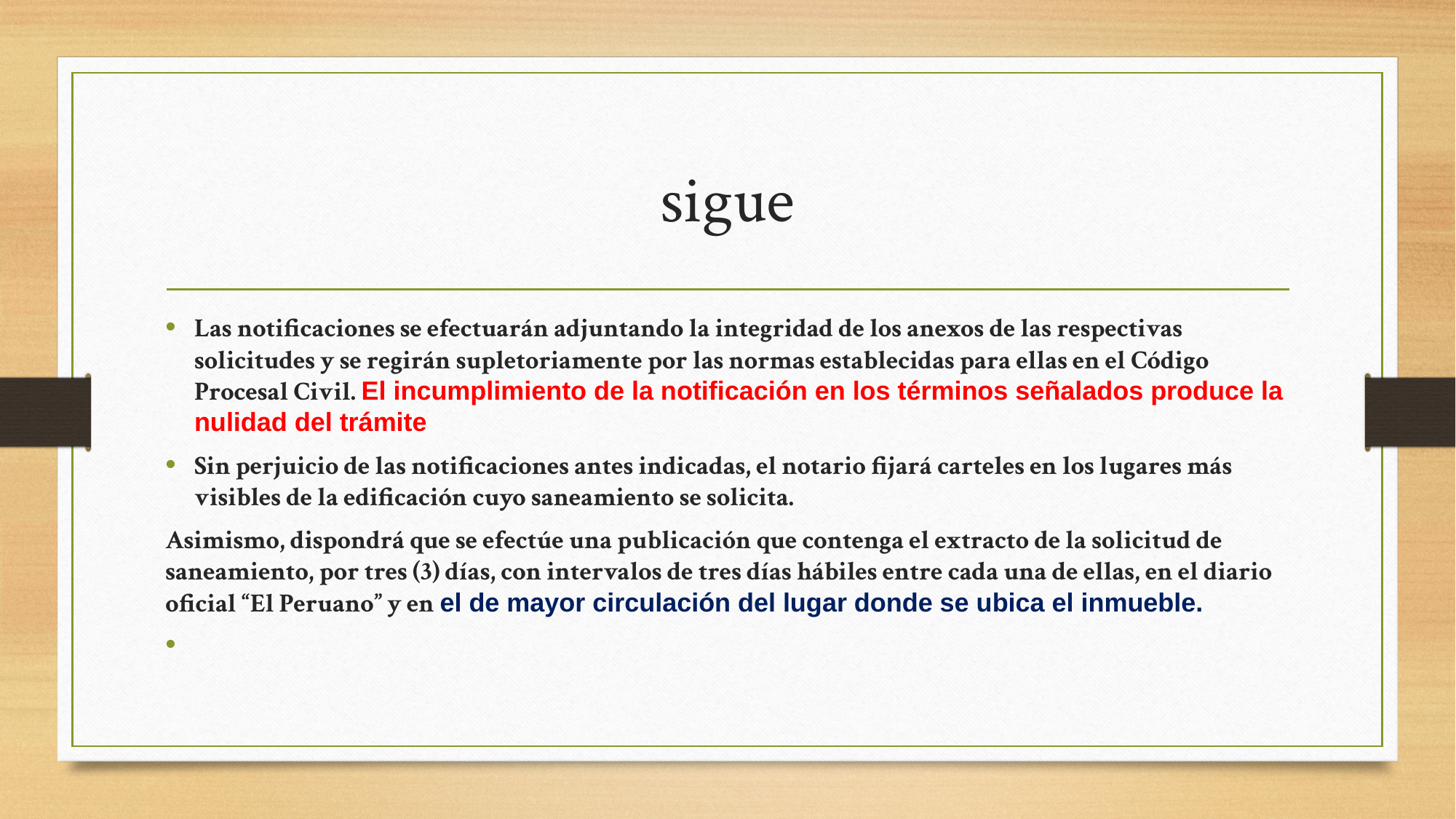

# sigue
Las notificaciones se efectuarán adjuntando la integridad de los anexos de las respectivas solicitudes y se regirán supletoriamente por las normas establecidas para ellas en el Código Procesal Civil. El incumplimiento de la notificación en los términos señalados produce la nulidad del trámite
Sin perjuicio de las notificaciones antes indicadas, el notario fijará carteles en los lugares más visibles de la edificación cuyo saneamiento se solicita.
Asimismo, dispondrá que se efectúe una publicación que contenga el extracto de la solicitud de saneamiento, por tres (3) días, con intervalos de tres días hábiles entre cada una de ellas, en el diario oficial “El Peruano” y en el de mayor circulación del lugar donde se ubica el inmueble.